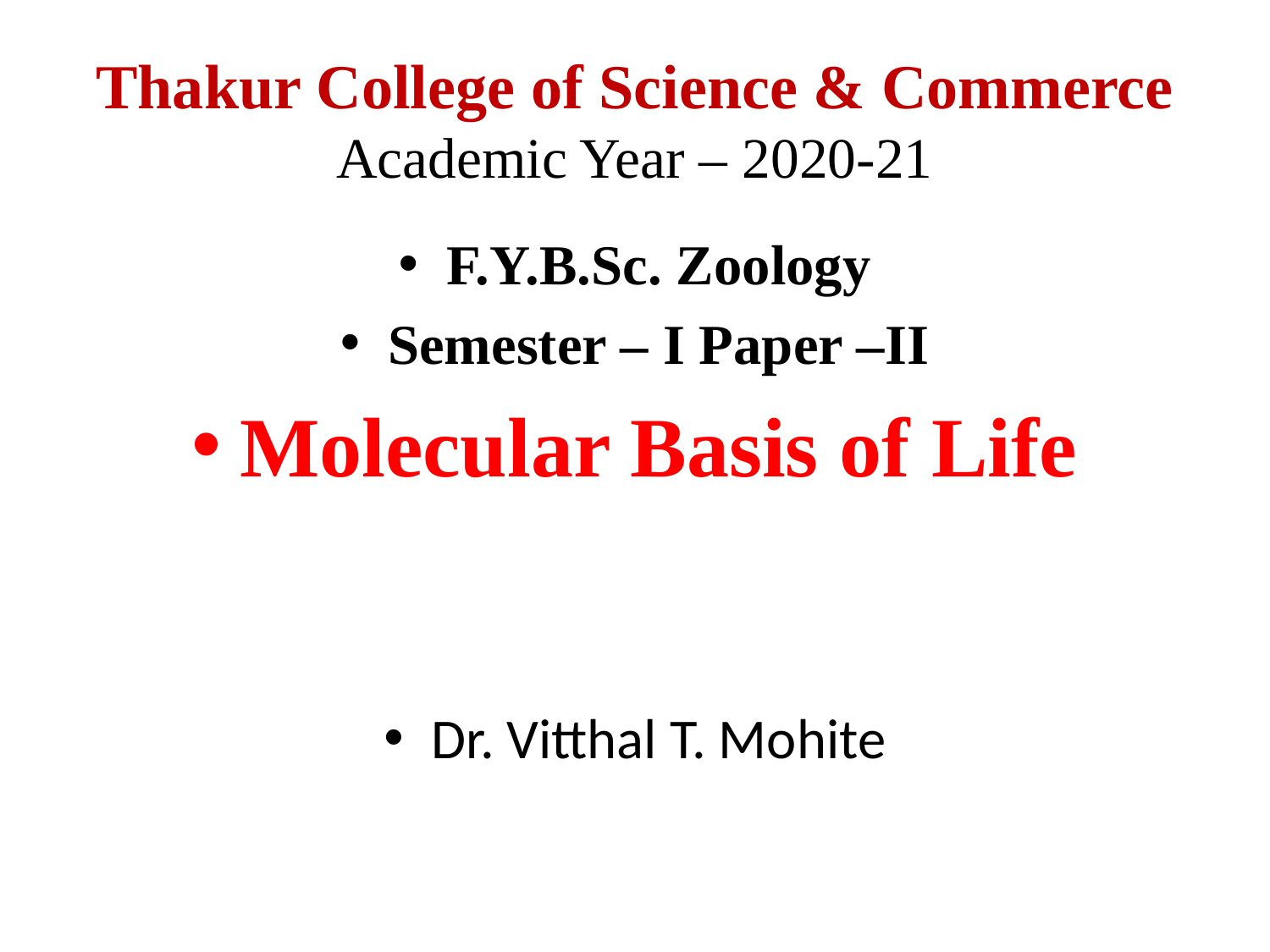

# Thakur College of Science & Commerce Academic Year – 2020-21
F.Y.B.Sc. Zoology
Semester – I Paper –II
Molecular Basis of Life

Dr. Vitthal T. Mohite